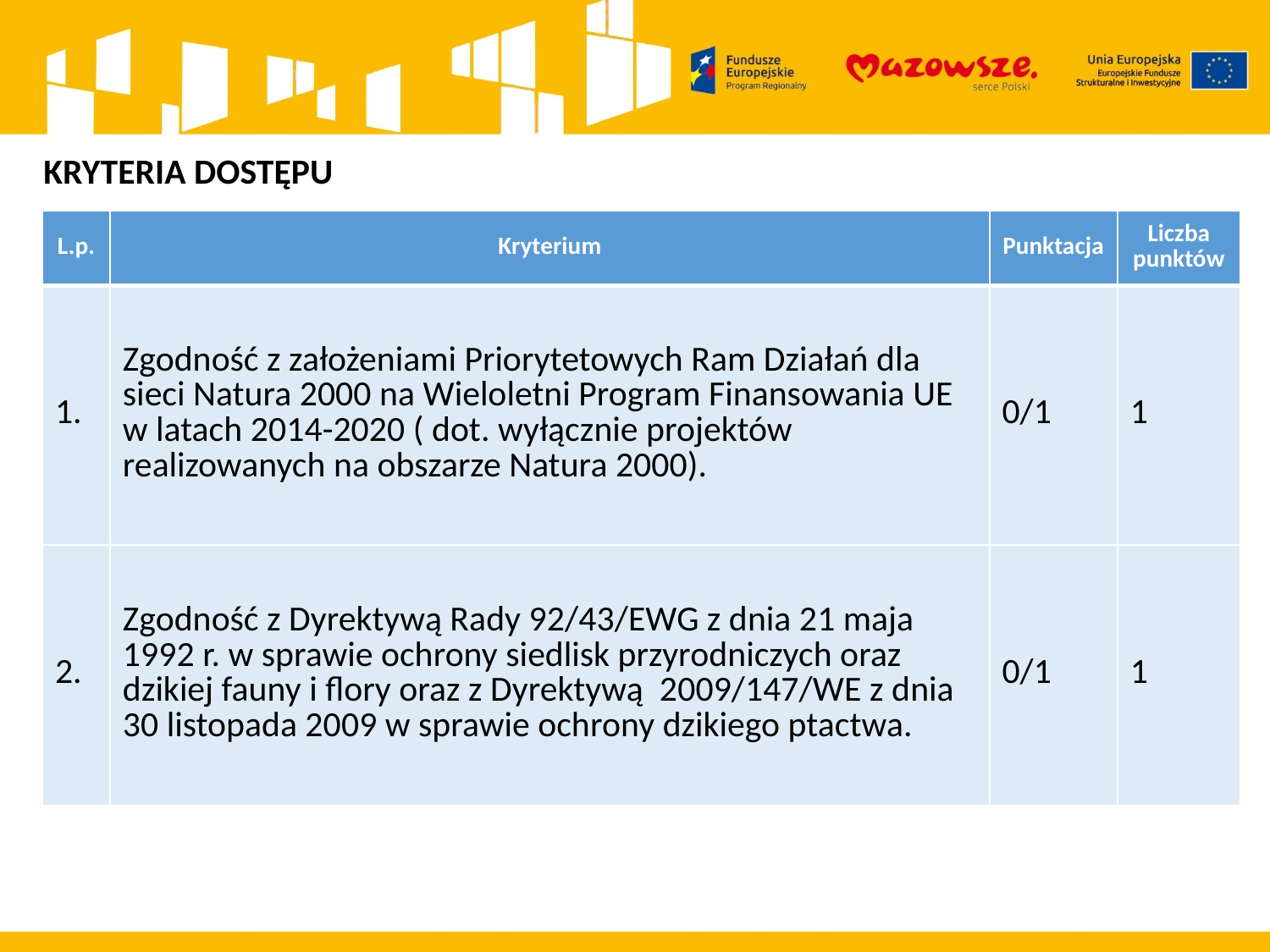

KRYTERIA DOSTĘPU
| L.p. | Kryterium | Punktacja | Liczba punktów |
| --- | --- | --- | --- |
| 1. | Zgodność z założeniami Priorytetowych Ram Działań dla sieci Natura 2000 na Wieloletni Program Finansowania UE w latach 2014-2020 ( dot. wyłącznie projektów realizowanych na obszarze Natura 2000). | 0/1 | 1 |
| 2. | Zgodność z Dyrektywą Rady 92/43/EWG z dnia 21 maja 1992 r. w sprawie ochrony siedlisk przyrodniczych oraz dzikiej fauny i flory oraz z Dyrektywą 2009/147/WE z dnia 30 listopada 2009 w sprawie ochrony dzikiego ptactwa. | 0/1 | 1 |